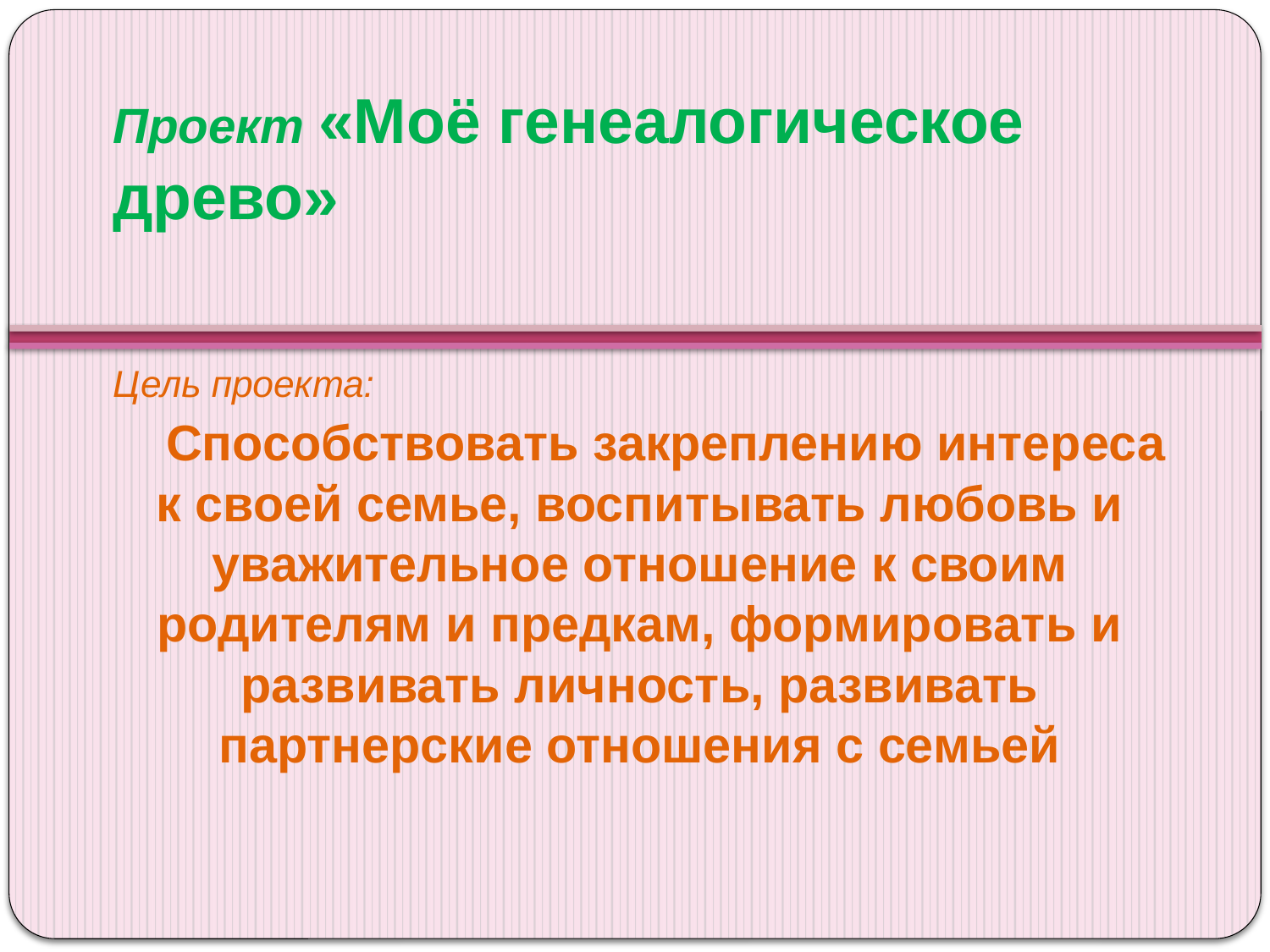

# Проект «Моё генеалогическое древо»
Цель проекта:
      Способствовать закреплению интереса к своей семье, воспитывать любовь и уважительное отношение к своим родителям и предкам, формировать и развивать личность, развивать партнерские отношения с семьей